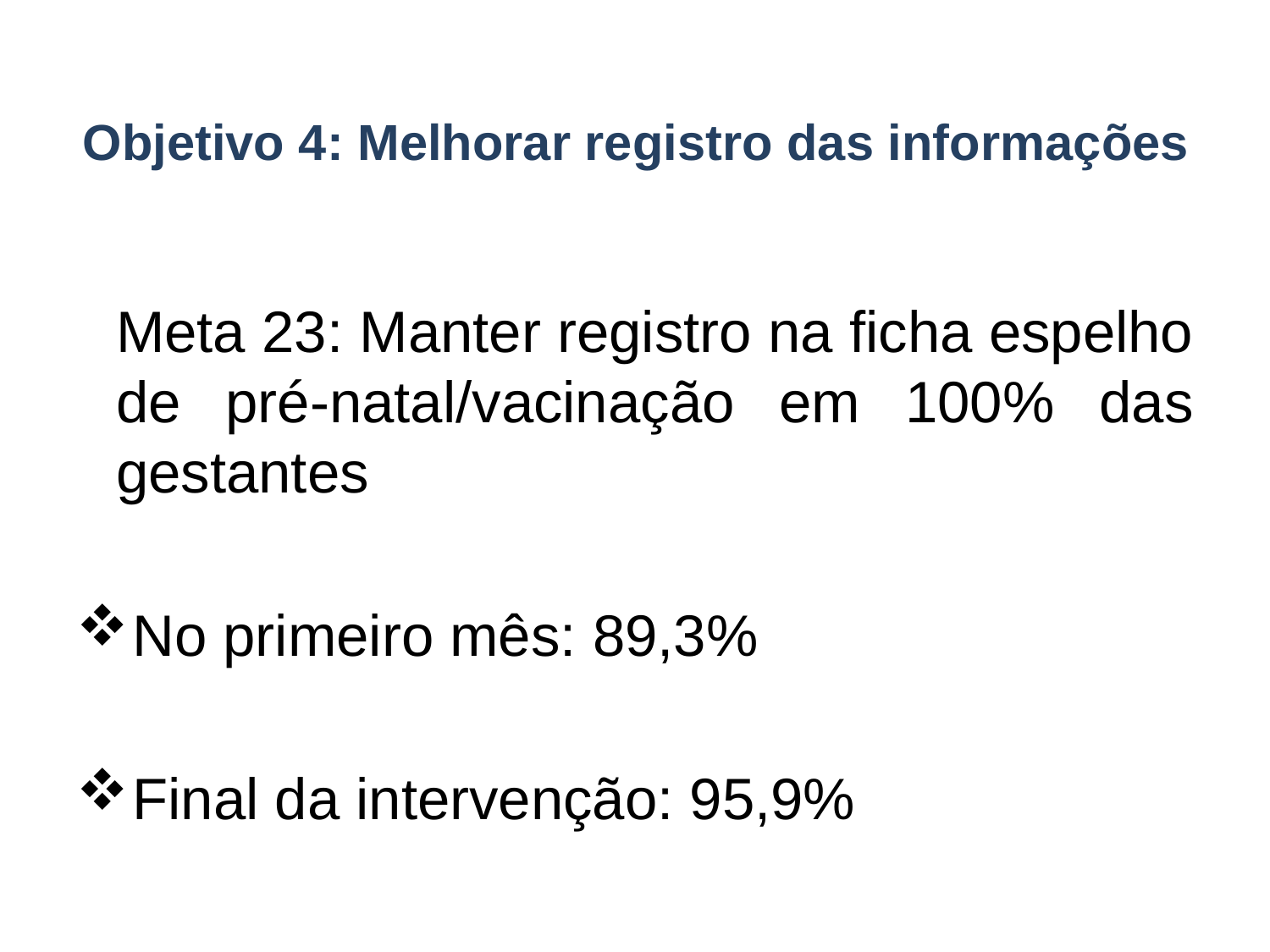

# Objetivo 4: Melhorar registro das informações
	Meta 23: Manter registro na ficha espelho de pré-natal/vacinação em 100% das gestantes

 No primeiro mês: 89,3%

 Final da intervenção: 95,9%